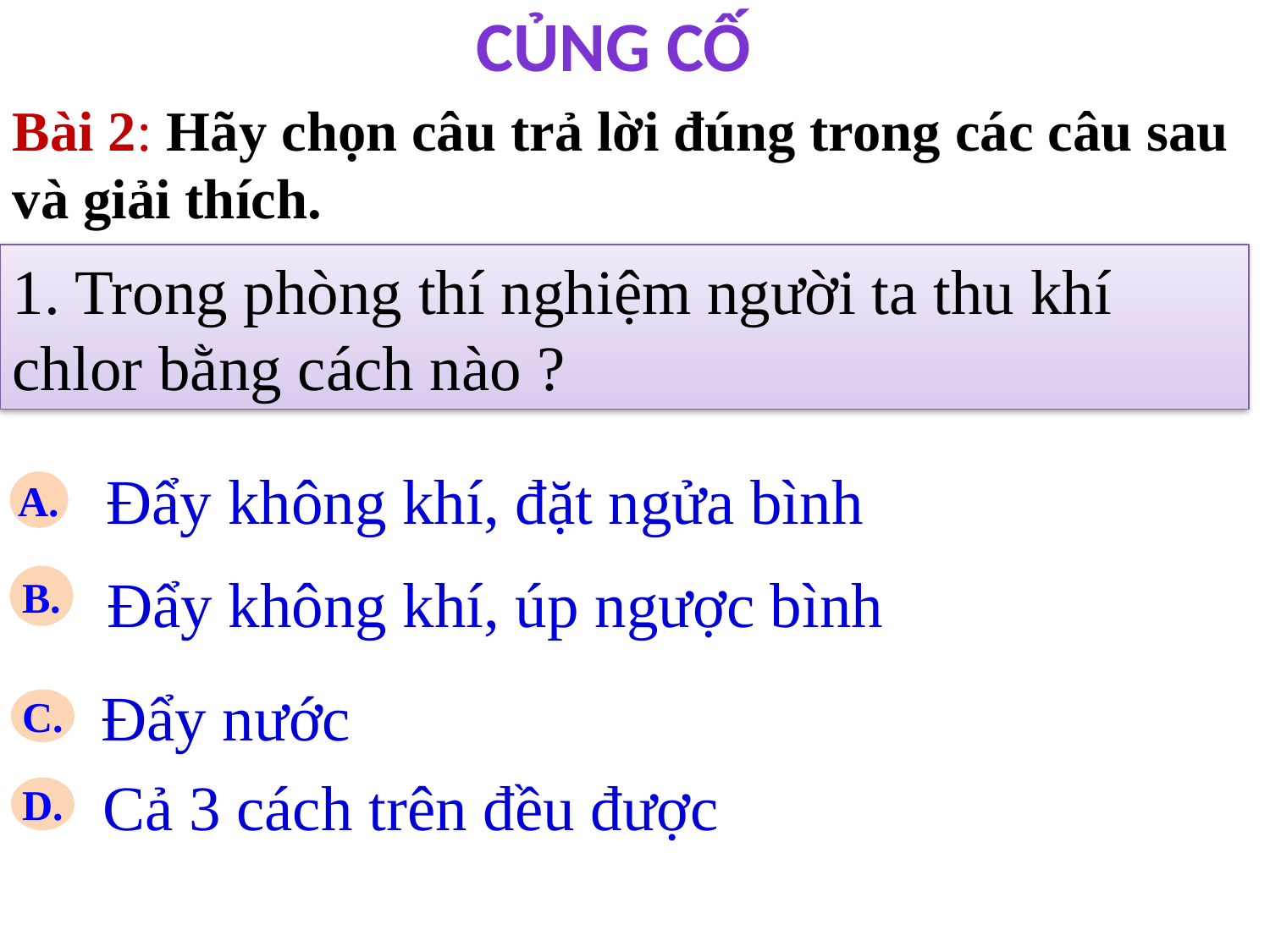

CỦNG CỐ
Bài 2: Hãy chọn câu trả lời đúng trong các câu sau và giải thích.
1. Trong phòng thí nghiệm người ta thu khí chlor bằng cách nào ?
Đẩy không khí, đặt ngửa bình
A.
Đẩy không khí, úp ngược bình
B.
Đẩy nước
C.
Cả 3 cách trên đều được
D.